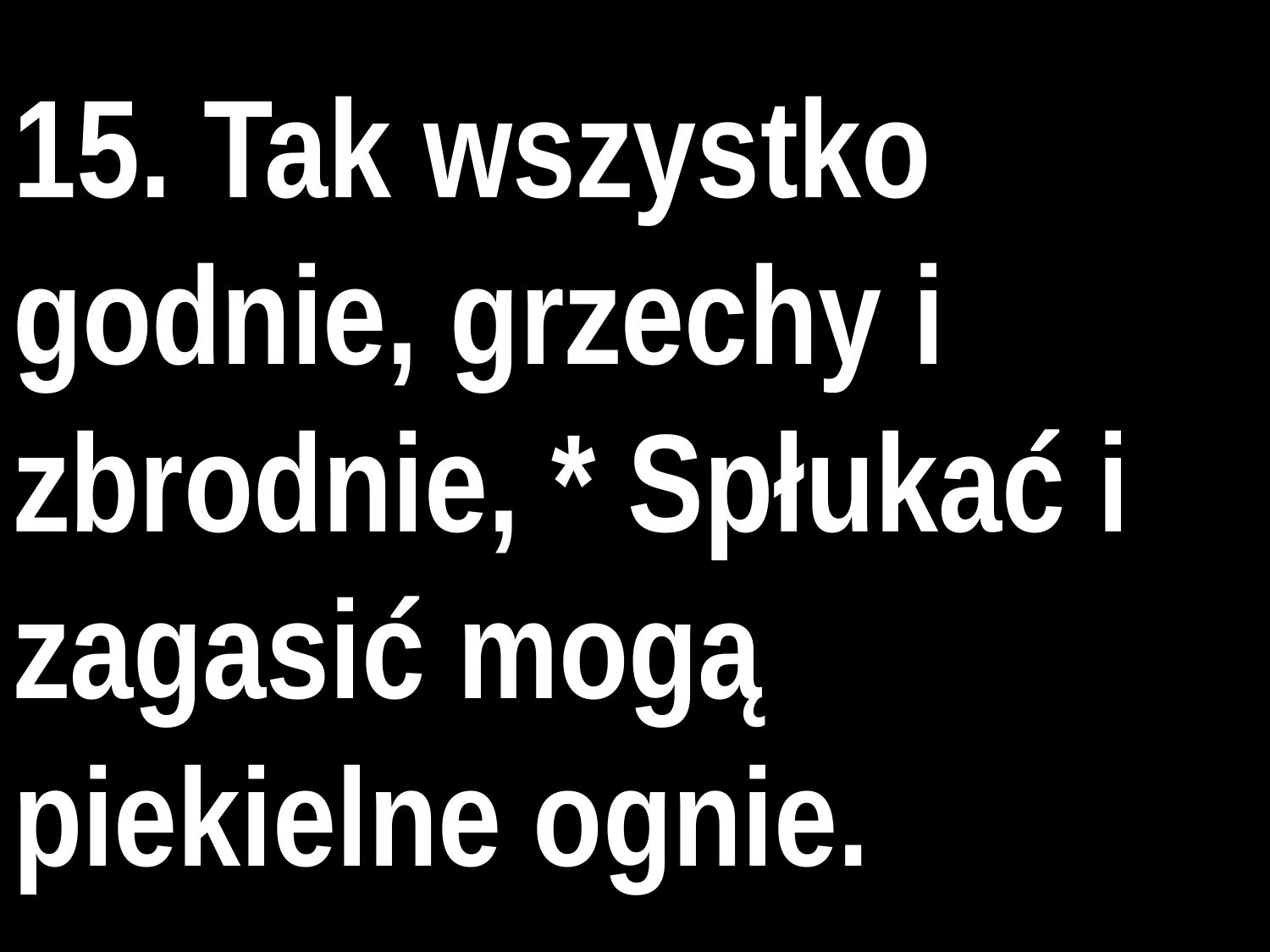

# 15. Tak wszystko godnie, grzechy i zbrodnie, * Spłukać i zagasić mogą piekielne ognie.